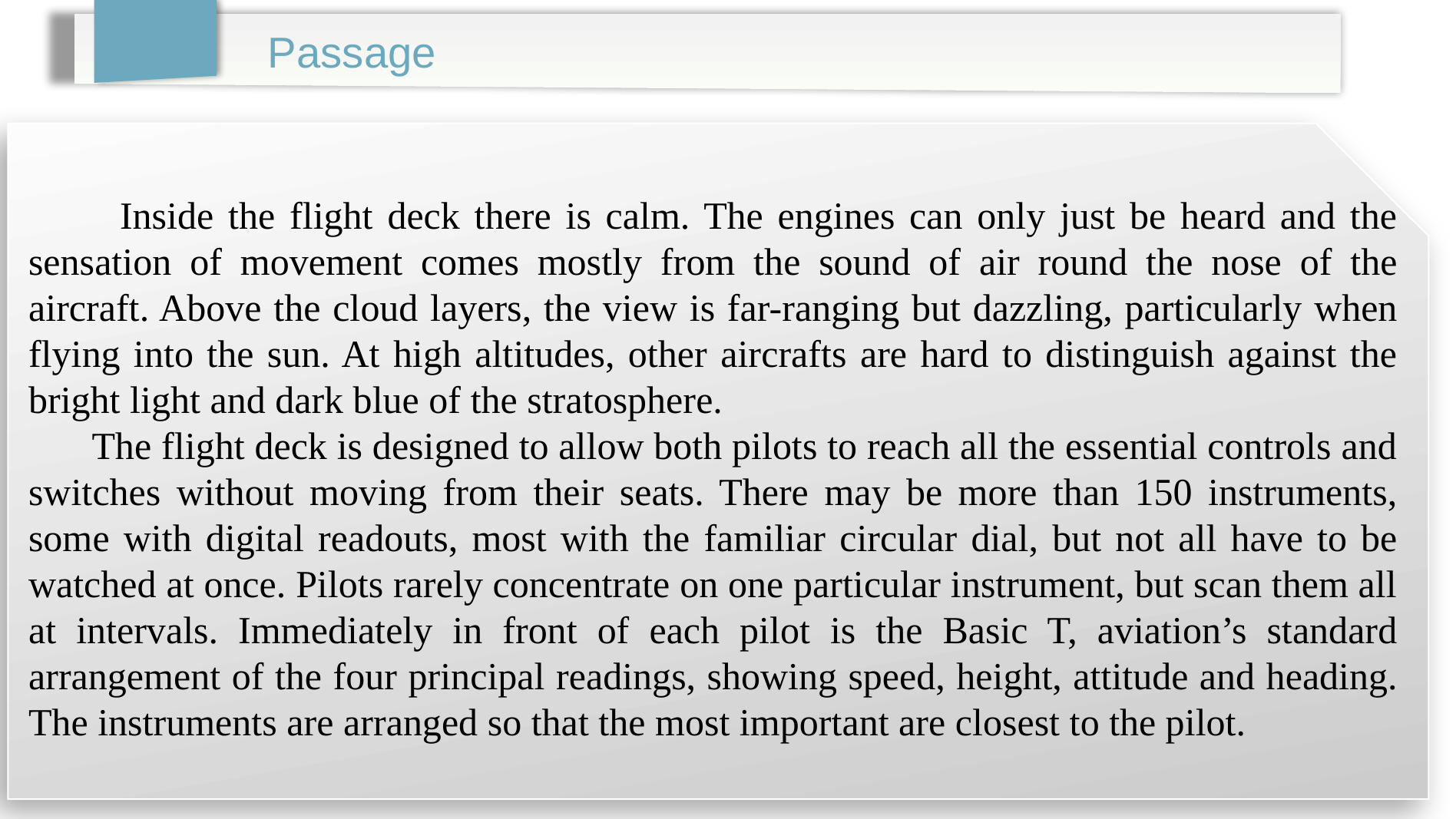

Passage

    Inside the flight deck there is calm. The engines can only just be heard and the sensation of movement comes mostly from the sound of air round the nose of the aircraft. Above the cloud layers, the view is far-ranging but dazzling, particularly when flying into the sun. At high altitudes, other aircrafts are hard to distinguish against the bright light and dark blue of the stratosphere.
   The flight deck is designed to allow both pilots to reach all the essential controls and switches without moving from their seats. There may be more than 150 instruments, some with digital readouts, most with the familiar circular dial, but not all have to be watched at once. Pilots rarely concentrate on one particular instrument, but scan them all at intervals. Immediately in front of each pilot is the Basic T, aviation’s standard arrangement of the four principal readings, showing speed, height, attitude and heading. The instruments are arranged so that the most important are closest to the pilot.